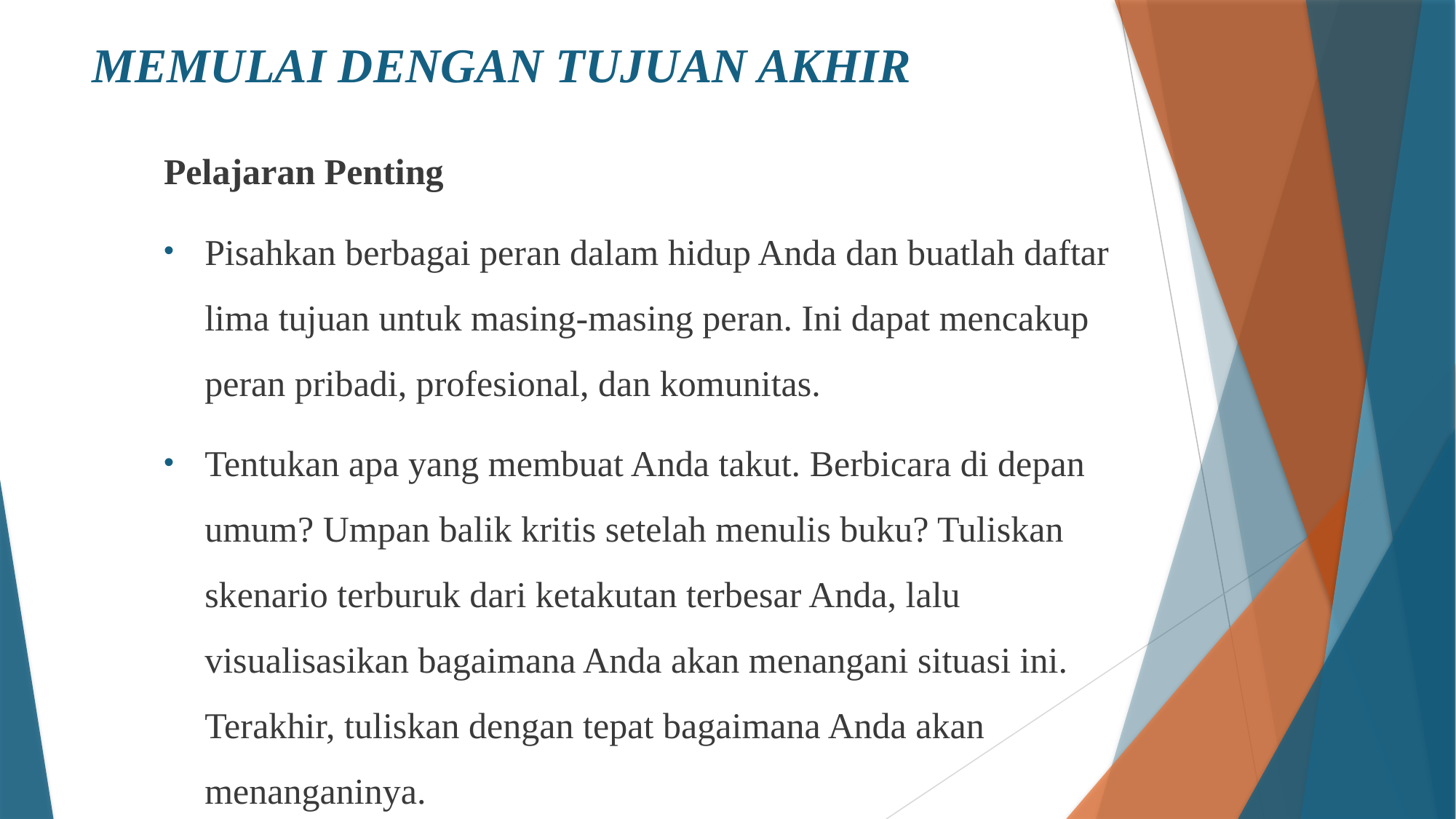

# MEMULAI DENGAN TUJUAN AKHIR
Pelajaran Penting
Pisahkan berbagai peran dalam hidup Anda dan buatlah daftar lima tujuan untuk masing-masing peran. Ini dapat mencakup peran pribadi, profesional, dan komunitas.
Tentukan apa yang membuat Anda takut. Berbicara di depan umum? Umpan balik kritis setelah menulis buku? Tuliskan skenario terburuk dari ketakutan terbesar Anda, lalu visualisasikan bagaimana Anda akan menangani situasi ini. Terakhir, tuliskan dengan tepat bagaimana Anda akan menanganinya.